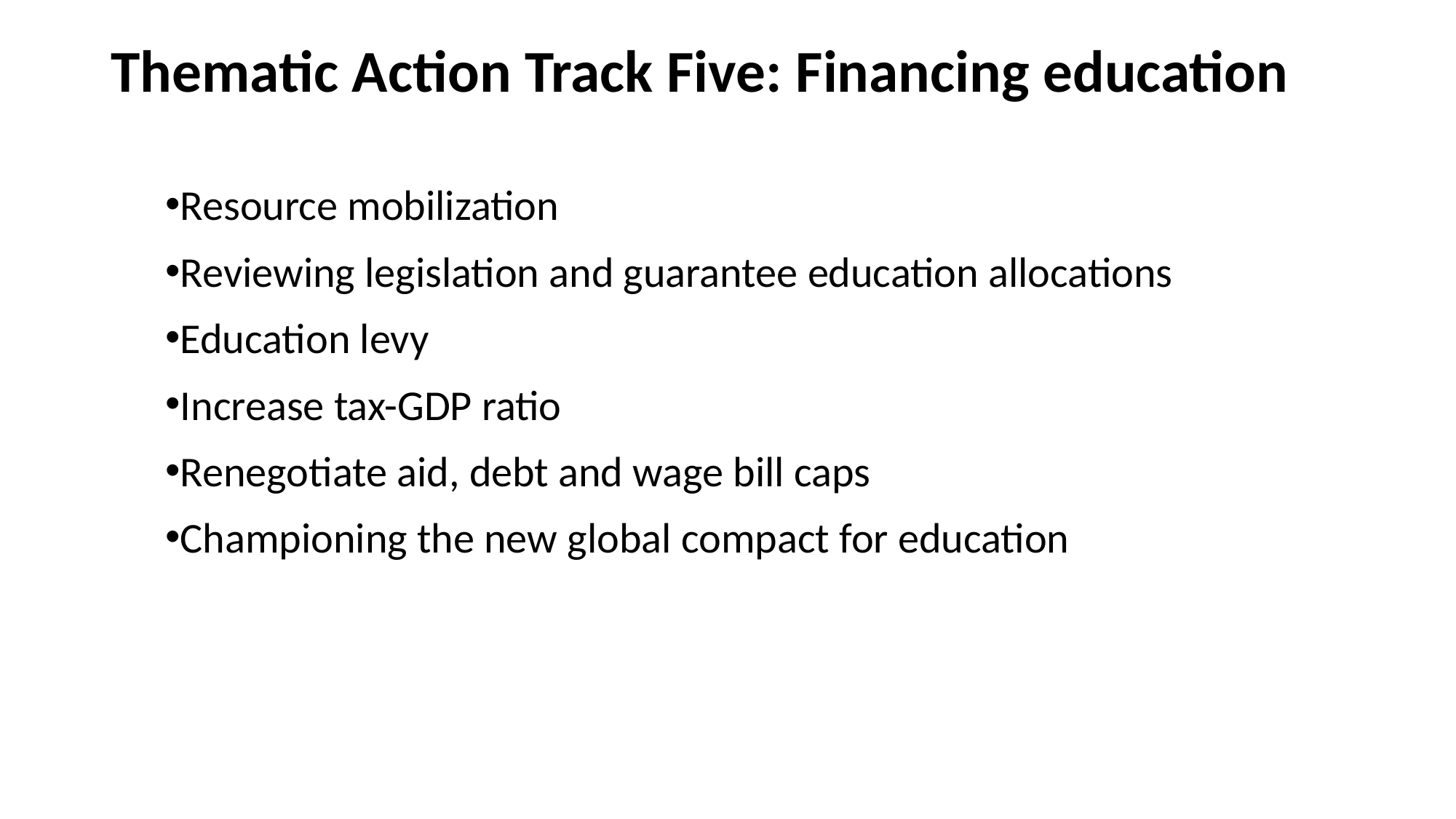

# Thematic Action Track Five: Financing education
Resource mobilization
Reviewing legislation and guarantee education allocations
Education levy
Increase tax-GDP ratio
Renegotiate aid, debt and wage bill caps
Championing the new global compact for education